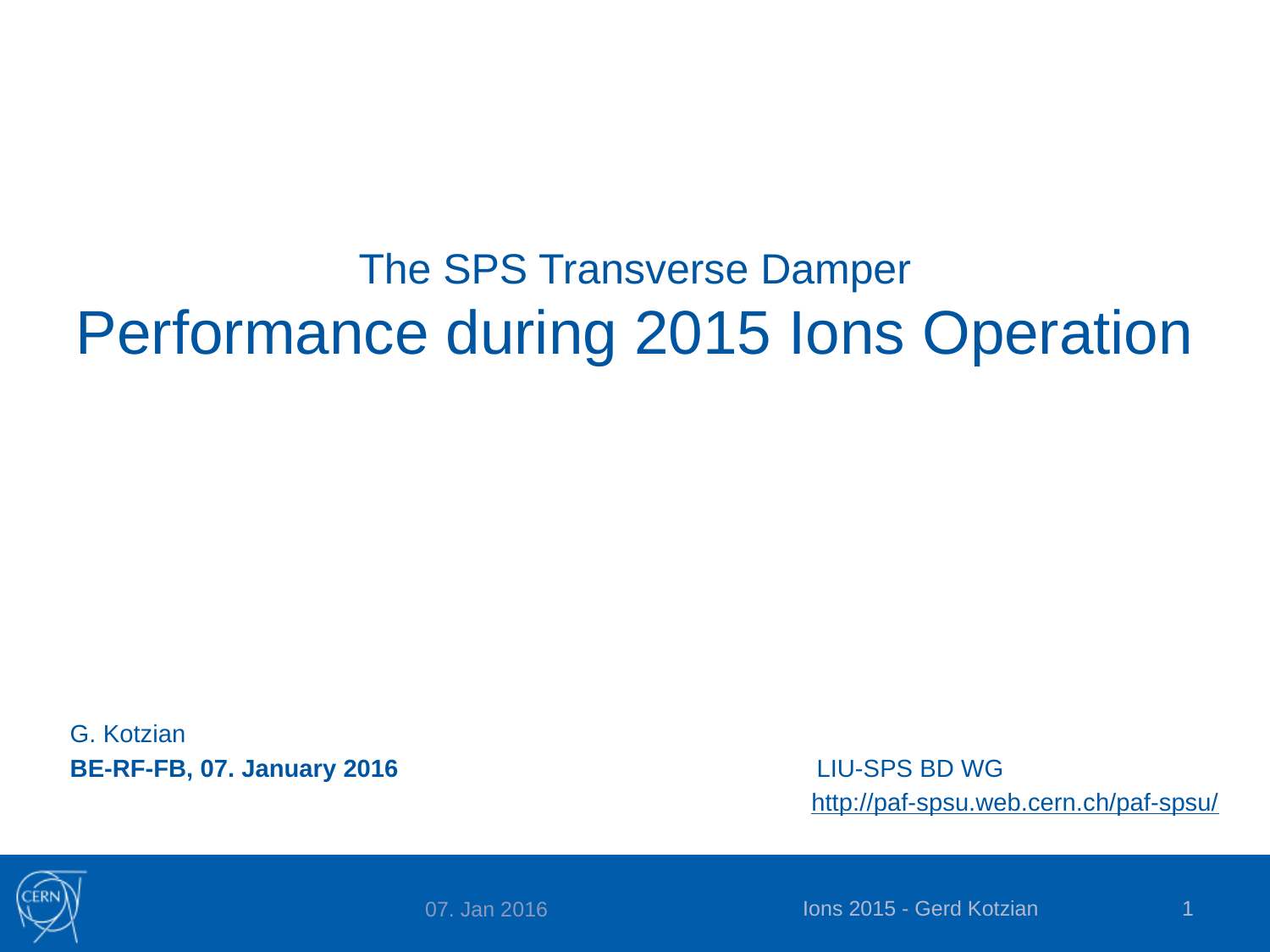

# The SPS Transverse Damper Performance during 2015 Ions Operation

G. Kotzian
BE-RF-FB, 07. January 2016			                LIU-SPS BD WG
http://paf-spsu.web.cern.ch/paf-spsu/
Ions 2015 - Gerd Kotzian
1
07. Jan 2016